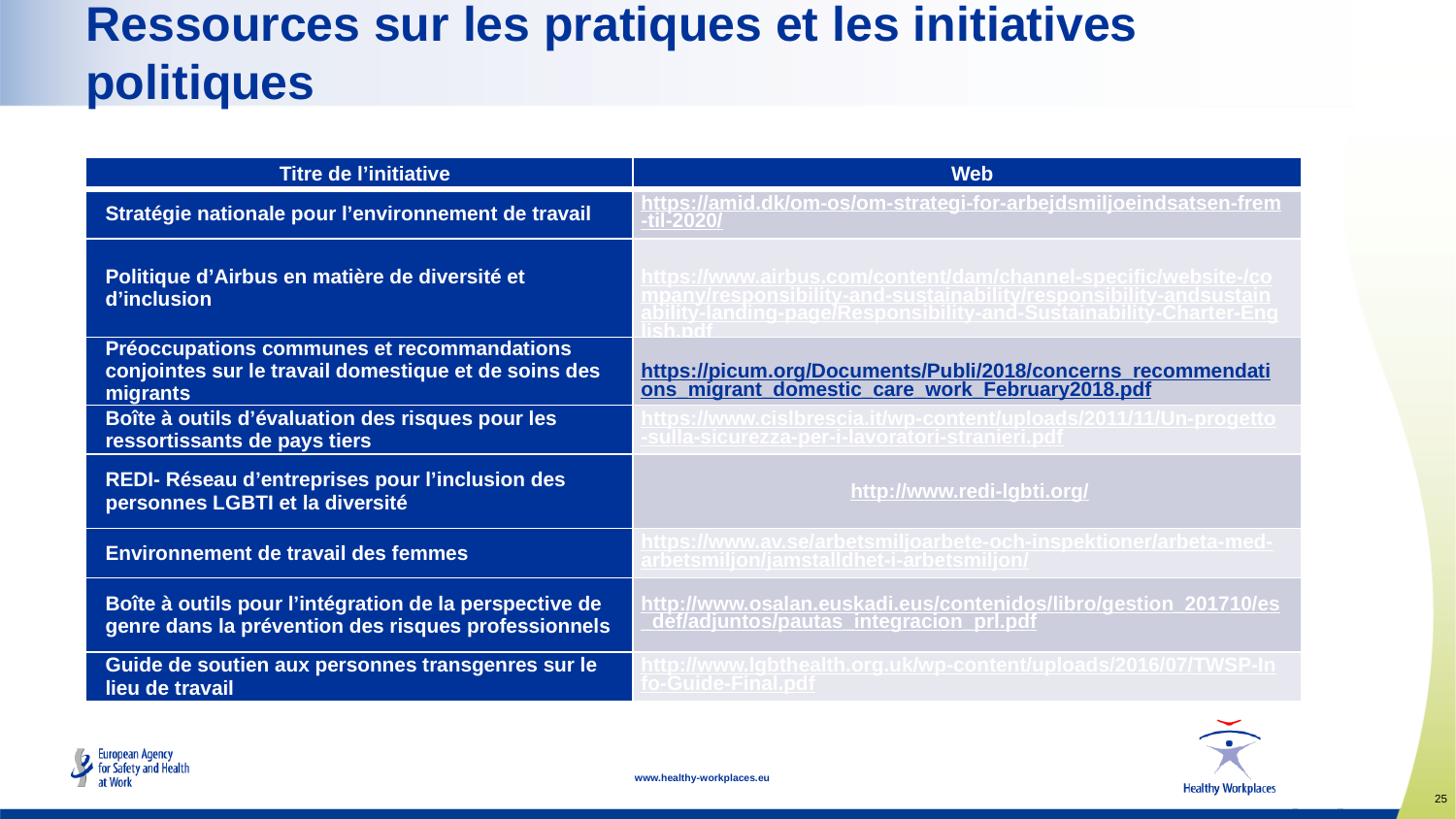

# Ressources sur les pratiques et les initiatives politiques
| Titre de l’initiative | Web |
| --- | --- |
| Stratégie nationale pour l’environnement de travail | https://amid.dk/om-os/om-strategi-for-arbejdsmiljoeindsatsen-frem-til-2020/ |
| Politique d’Airbus en matière de diversité et d’inclusion | https://www.airbus.com/content/dam/channel-specific/website-/company/responsibility-and-sustainability/responsibility-andsustainability-landing-page/Responsibility-and-Sustainability-Charter-English.pdf |
| Préoccupations communes et recommandations conjointes sur le travail domestique et de soins des migrants | https://picum.org/Documents/Publi/2018/concerns\_recommendations\_migrant\_domestic\_care\_work\_February2018.pdf |
| Boîte à outils d’évaluation des risques pour les ressortissants de pays tiers | https://www.cislbrescia.it/wp-content/uploads/2011/11/Un-progetto-sulla-sicurezza-per-i-lavoratori-stranieri.pdf |
| REDI- Réseau d’entreprises pour l’inclusion des personnes LGBTI et la diversité | http://www.redi-lgbti.org/ |
| Environnement de travail des femmes | https://www.av.se/arbetsmiljoarbete-och-inspektioner/arbeta-med-arbetsmiljon/jamstalldhet-i-arbetsmiljon/ |
| Boîte à outils pour l’intégration de la perspective de genre dans la prévention des risques professionnels | http://www.osalan.euskadi.eus/contenidos/libro/gestion\_201710/es\_def/adjuntos/pautas\_integracion\_prl.pdf |
| Guide de soutien aux personnes transgenres sur le lieu de travail | http://www.lgbthealth.org.uk/wp-content/uploads/2016/07/TWSP-Info-Guide-Final.pdf |